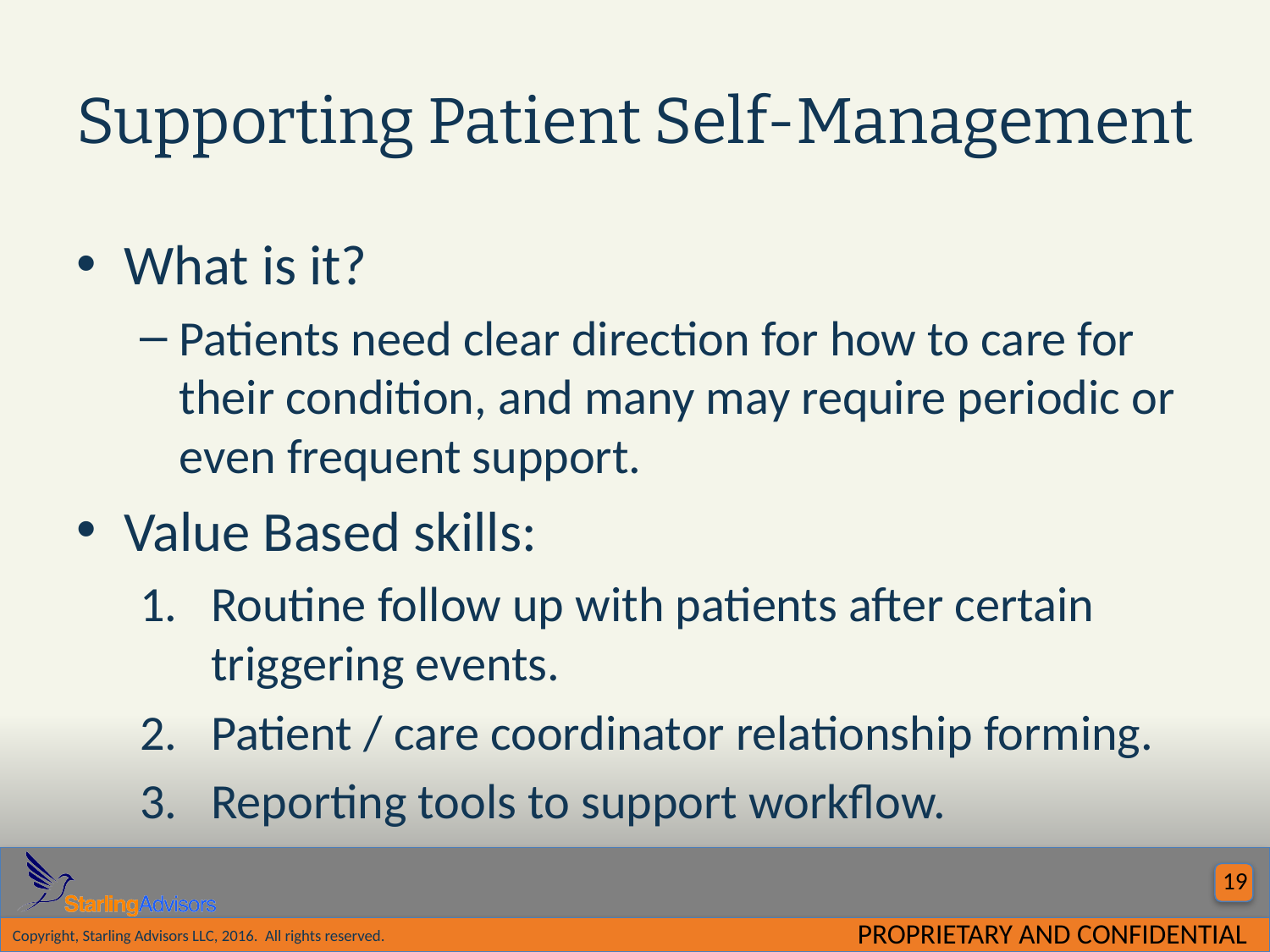

# Supporting Patient Self-Management
What is it?
Patients need clear direction for how to care for their condition, and many may require periodic or even frequent support.
Value Based skills:
Routine follow up with patients after certain triggering events.
Patient / care coordinator relationship forming.
Reporting tools to support workflow.